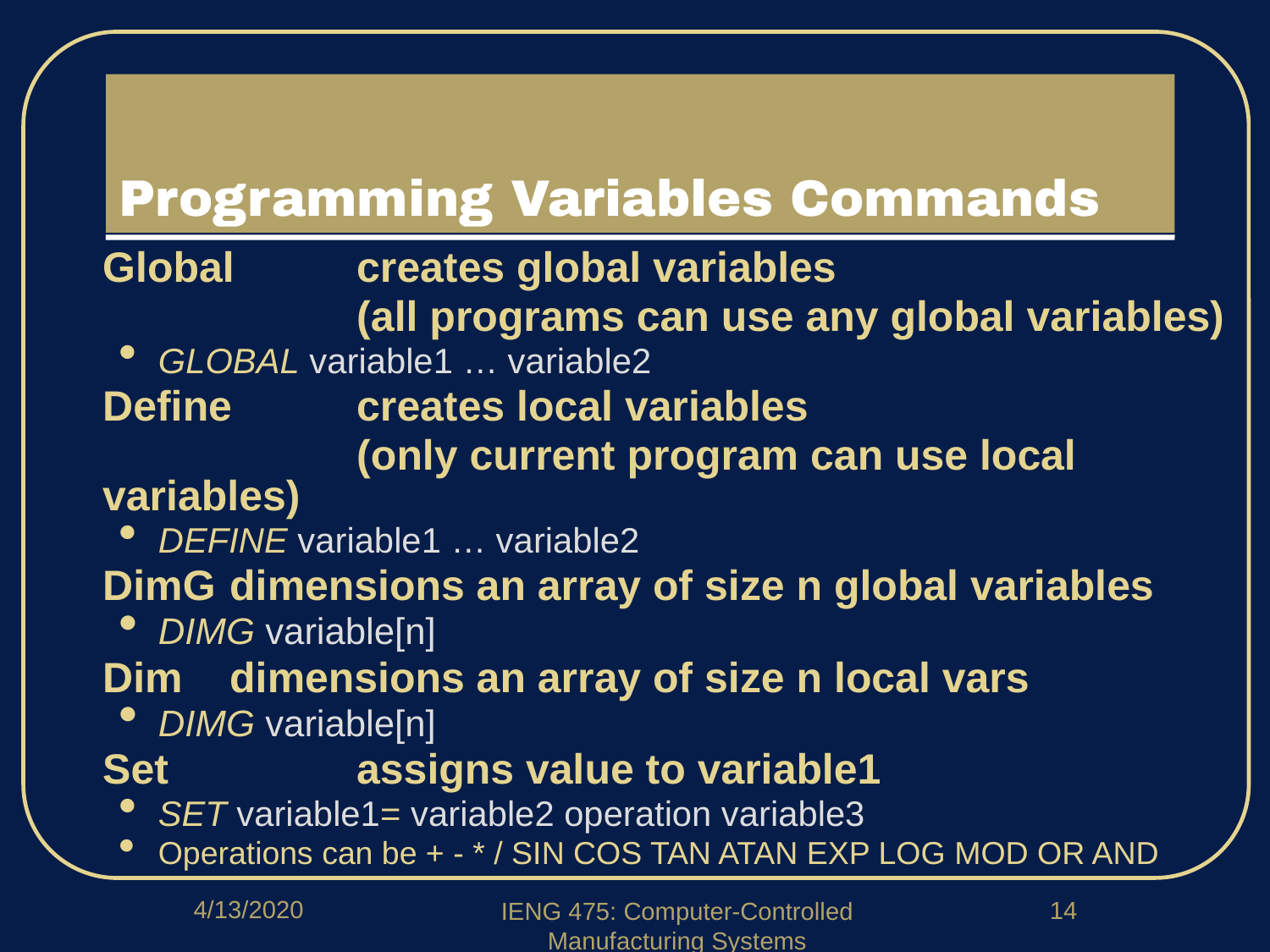

# Programming Variables Commands
Global	creates global variables
			(all programs can use any global variables)
GLOBAL variable1 … variable2
Define	creates local variables
			(only current program can use local variables)
DEFINE variable1 … variable2
DimG	dimensions an array of size n global variables
DIMG variable[n]
Dim	dimensions an array of size n local vars
DIMG variable[n]
Set 		assigns value to variable1
SET variable1= variable2 operation variable3
Operations can be + - * / SIN COS TAN ATAN EXP LOG MOD OR AND

4/13/2020
14
IENG 475: Computer-Controlled Manufacturing Systems